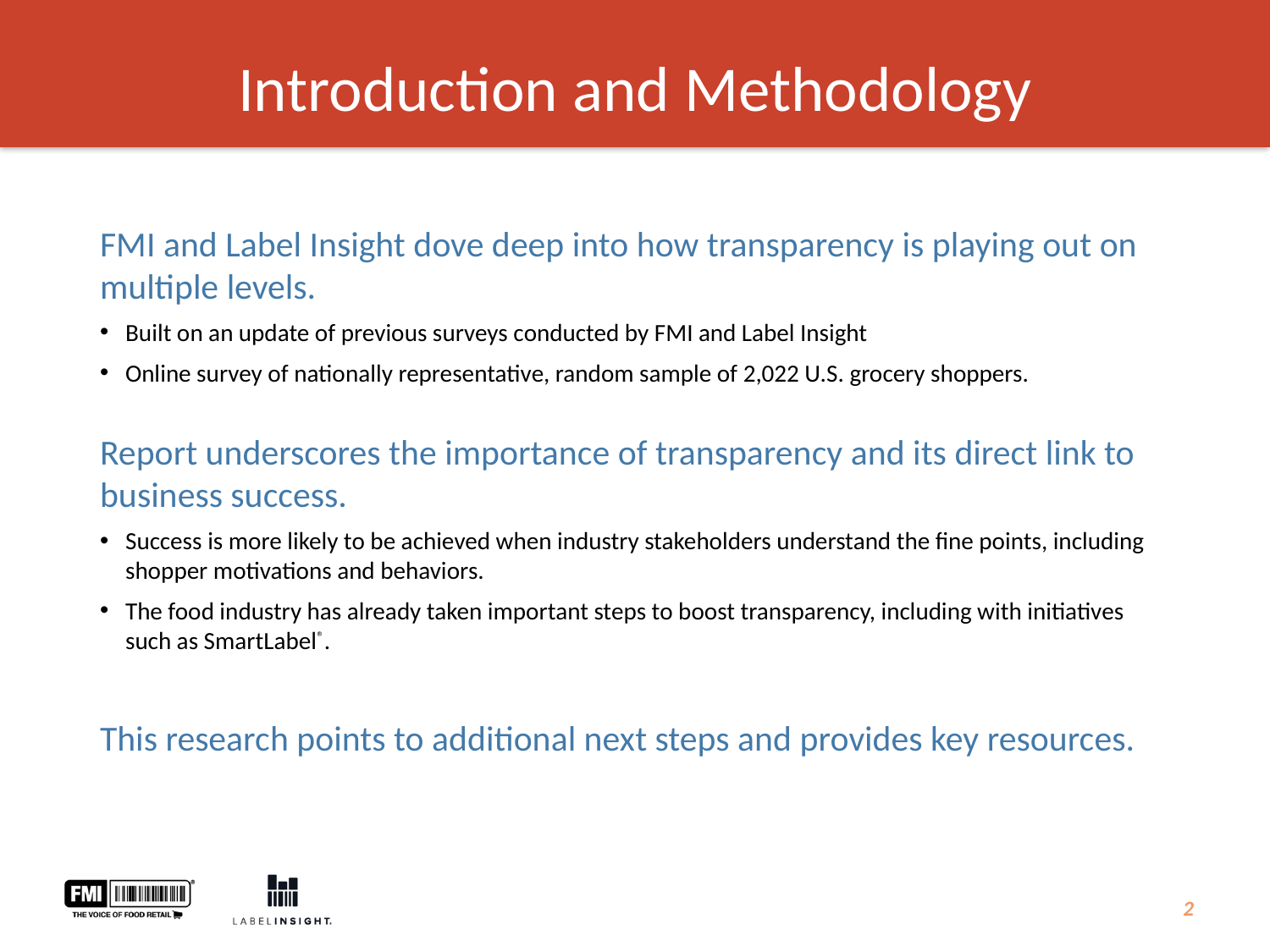

# Introduction and Methodology
FMI and Label Insight dove deep into how transparency is playing out on multiple levels.
Built on an update of previous surveys conducted by FMI and Label Insight
Online survey of nationally representative, random sample of 2,022 U.S. grocery shoppers.

Report underscores the importance of transparency and its direct link to business success.
Success is more likely to be achieved when industry stakeholders understand the fine points, including shopper motivations and behaviors.
The food industry has already taken important steps to boost transparency, including with initiatives such as SmartLabel®.

This research points to additional next steps and provides key resources.

2